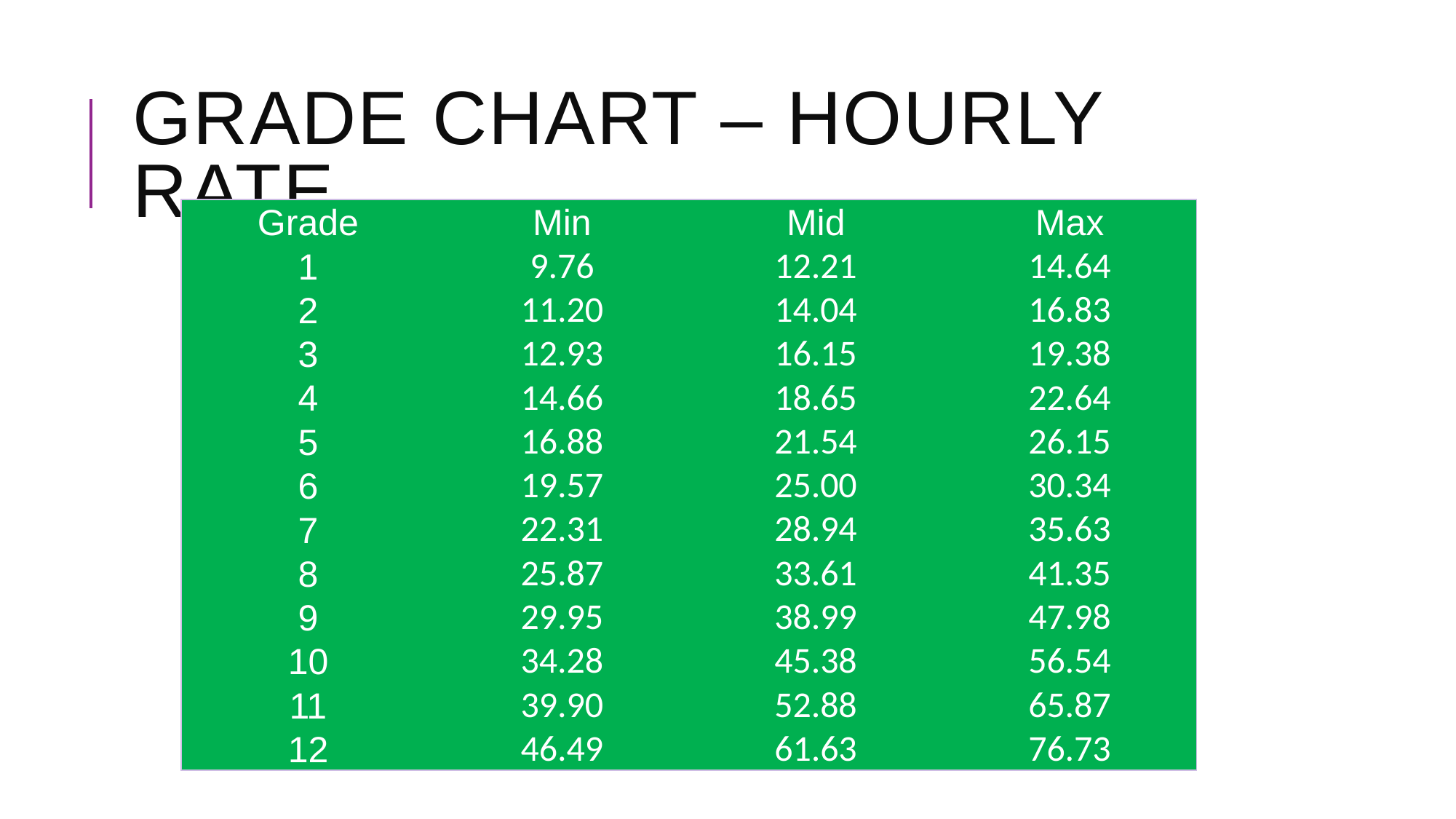

# Grade chart – hourly rate
| Grade | Min | Mid | Max |
| --- | --- | --- | --- |
| 1 | 9.76 | 12.21 | 14.64 |
| 2 | 11.20 | 14.04 | 16.83 |
| 3 | 12.93 | 16.15 | 19.38 |
| 4 | 14.66 | 18.65 | 22.64 |
| 5 | 16.88 | 21.54 | 26.15 |
| 6 | 19.57 | 25.00 | 30.34 |
| 7 | 22.31 | 28.94 | 35.63 |
| 8 | 25.87 | 33.61 | 41.35 |
| 9 | 29.95 | 38.99 | 47.98 |
| 10 | 34.28 | 45.38 | 56.54 |
| 11 | 39.90 | 52.88 | 65.87 |
| 12 | 46.49 | 61.63 | 76.73 |